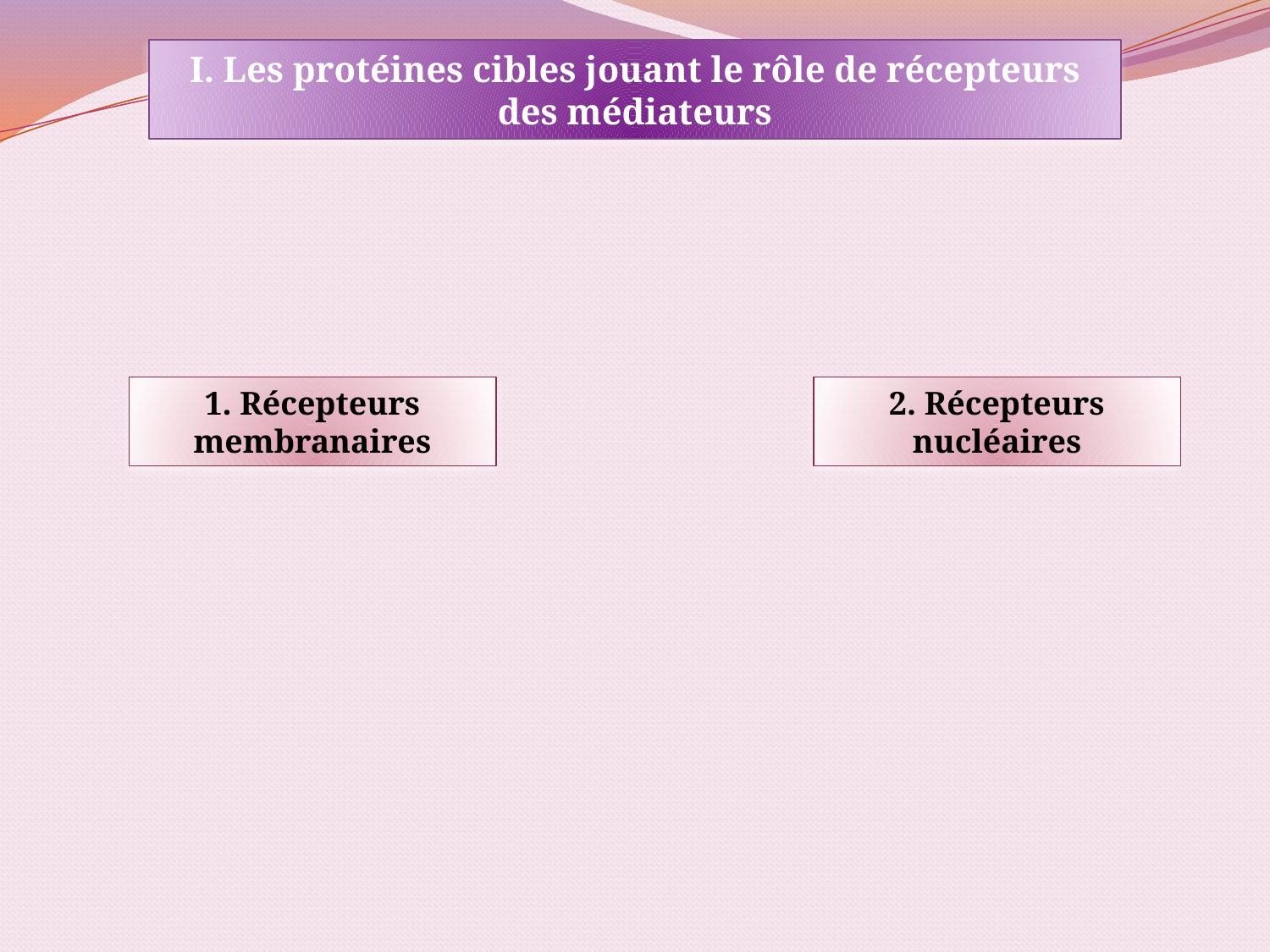

I. Les protéines cibles jouant le rôle de récepteurs des médiateurs
1. Récepteurs membranaires
2. Récepteurs nucléaires